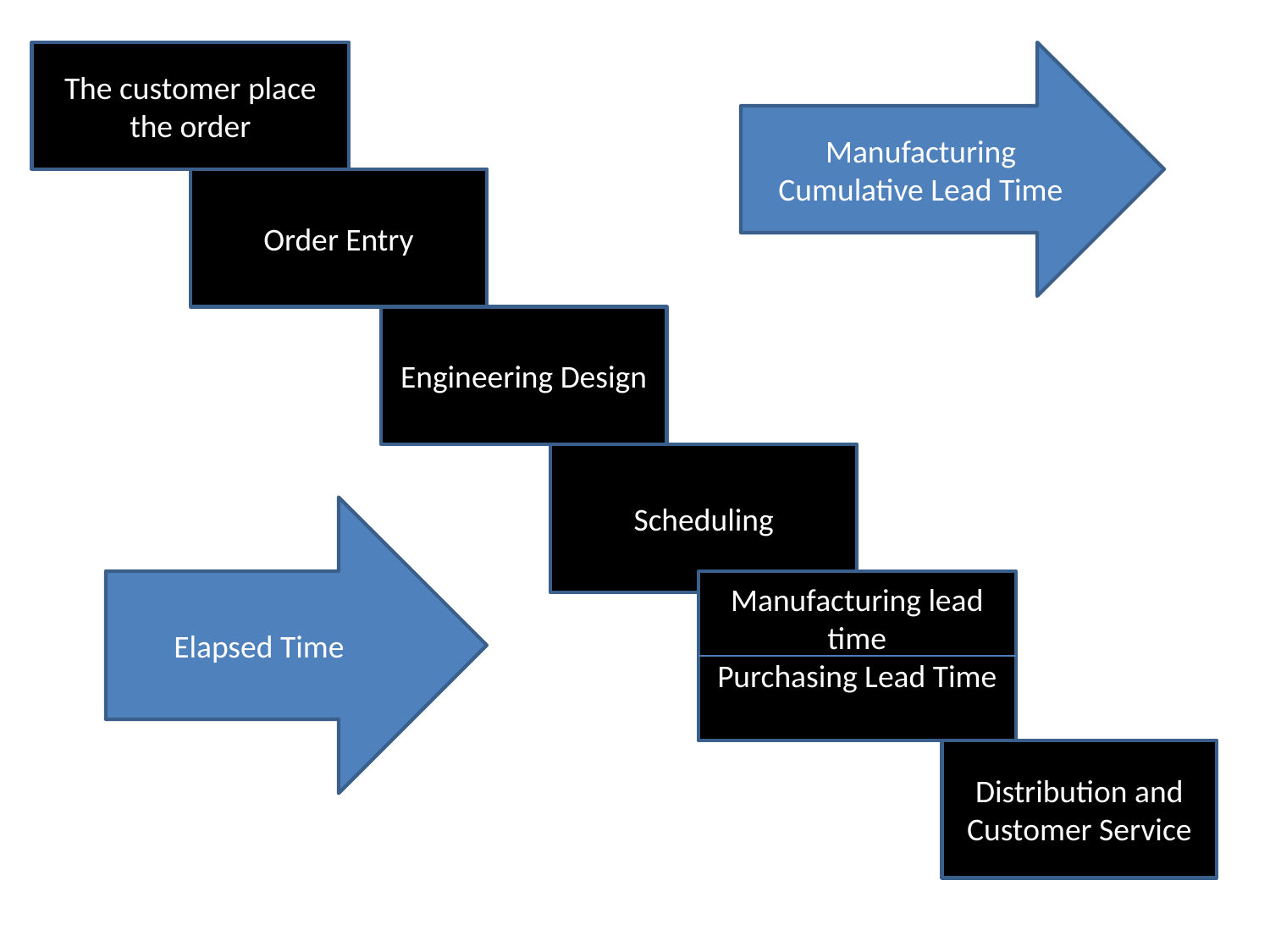

The customer place the order
Manufacturing Cumulative Lead Time
Order Entry
Engineering Design
Scheduling
Elapsed Time

Manufacturing lead time
Purchasing Lead Time

Distribution and Customer Service